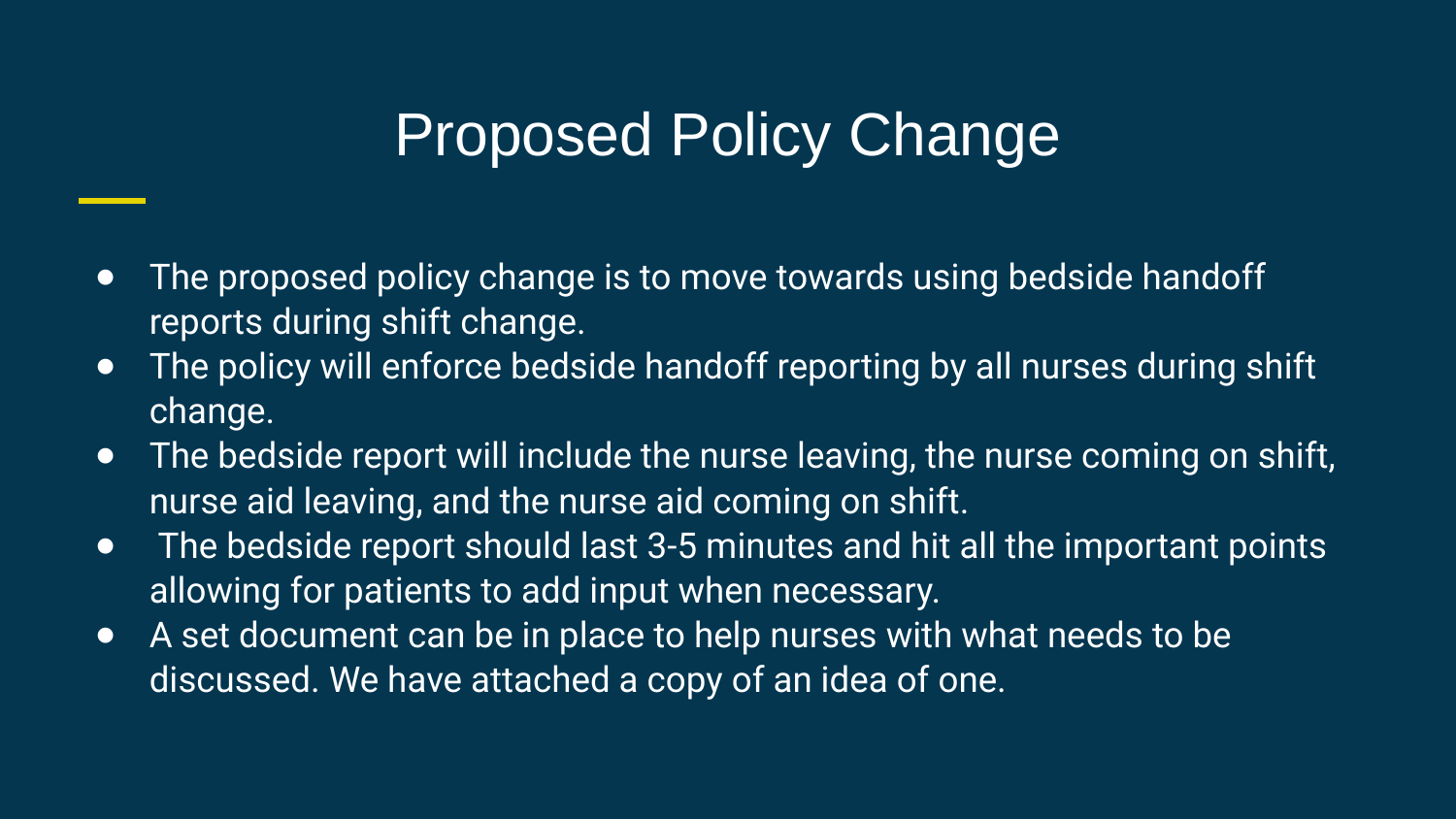

# Proposed Policy Change
The proposed policy change is to move towards using bedside handoff reports during shift change.
The policy will enforce bedside handoff reporting by all nurses during shift change.
The bedside report will include the nurse leaving, the nurse coming on shift, nurse aid leaving, and the nurse aid coming on shift.
 The bedside report should last 3-5 minutes and hit all the important points allowing for patients to add input when necessary.
A set document can be in place to help nurses with what needs to be discussed. We have attached a copy of an idea of one.